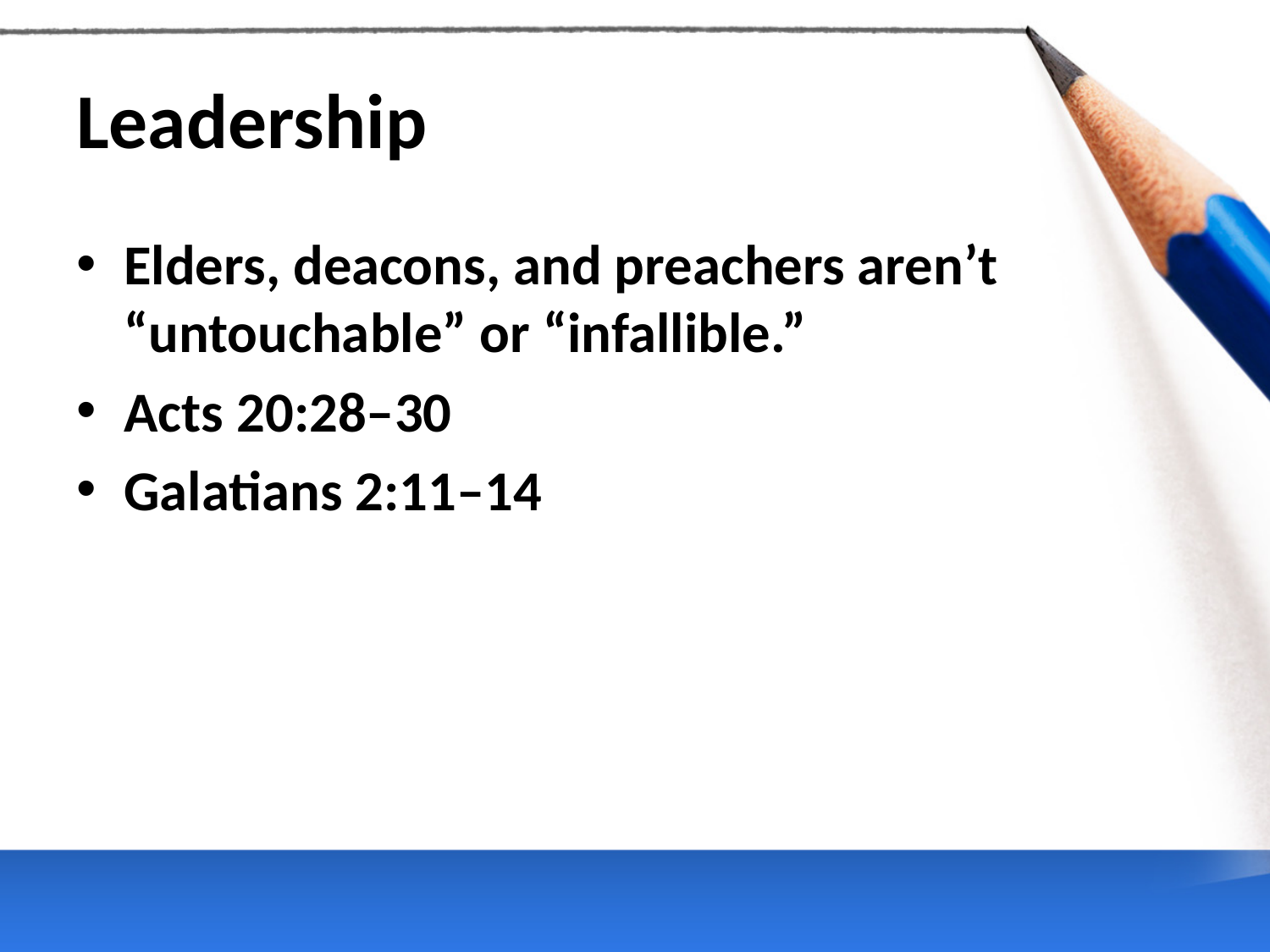

# Leadership
Elders, deacons, and preachers aren’t “untouchable” or “infallible.”
Acts 20:28–30
Galatians 2:11–14